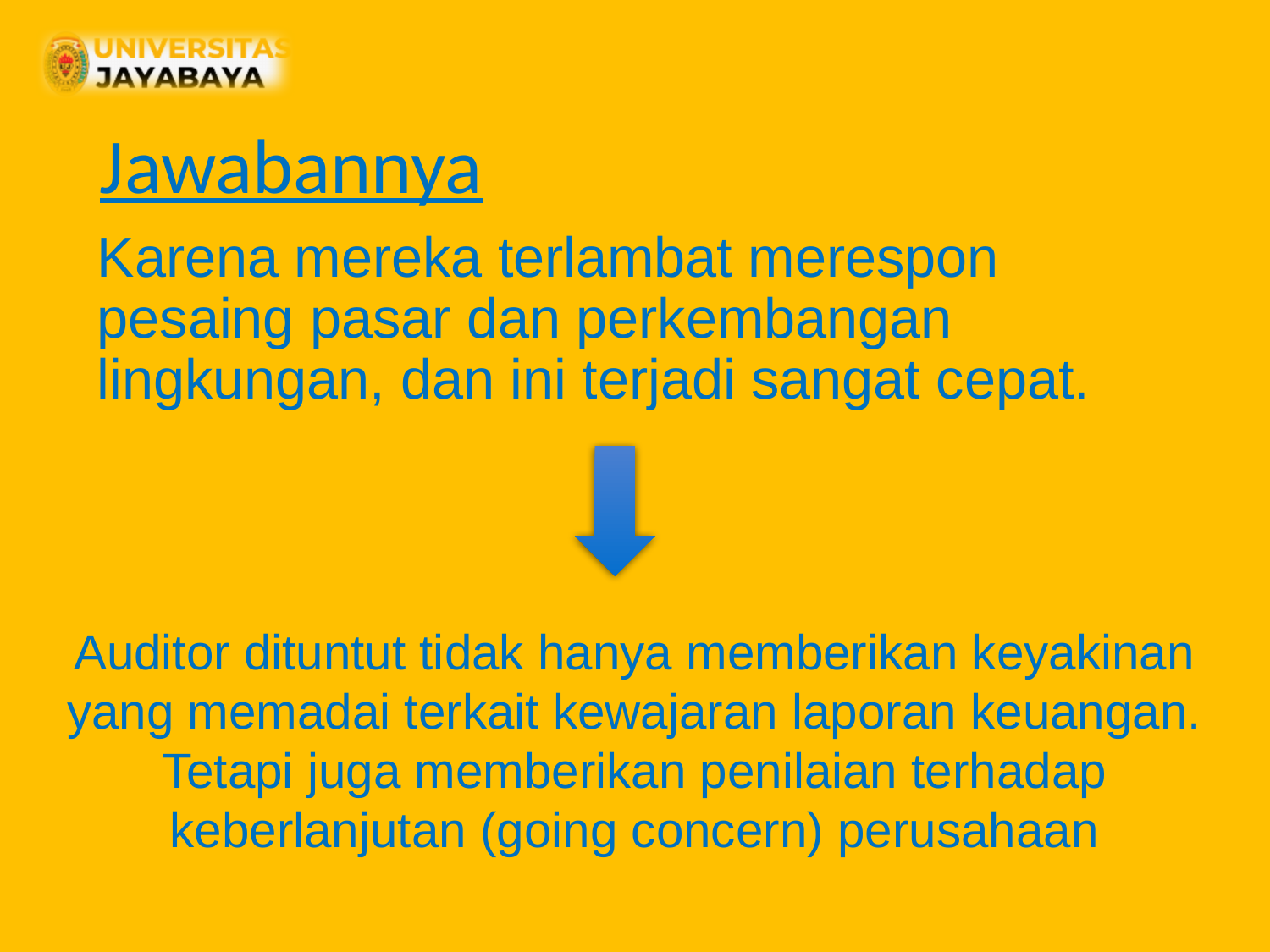

# Jawabannya
Karena mereka terlambat merespon pesaing pasar dan perkembangan lingkungan, dan ini terjadi sangat cepat.

Auditor dituntut tidak hanya memberikan keyakinan yang memadai terkait kewajaran laporan keuangan.
Tetapi juga memberikan penilaian terhadap keberlanjutan (going concern) perusahaan